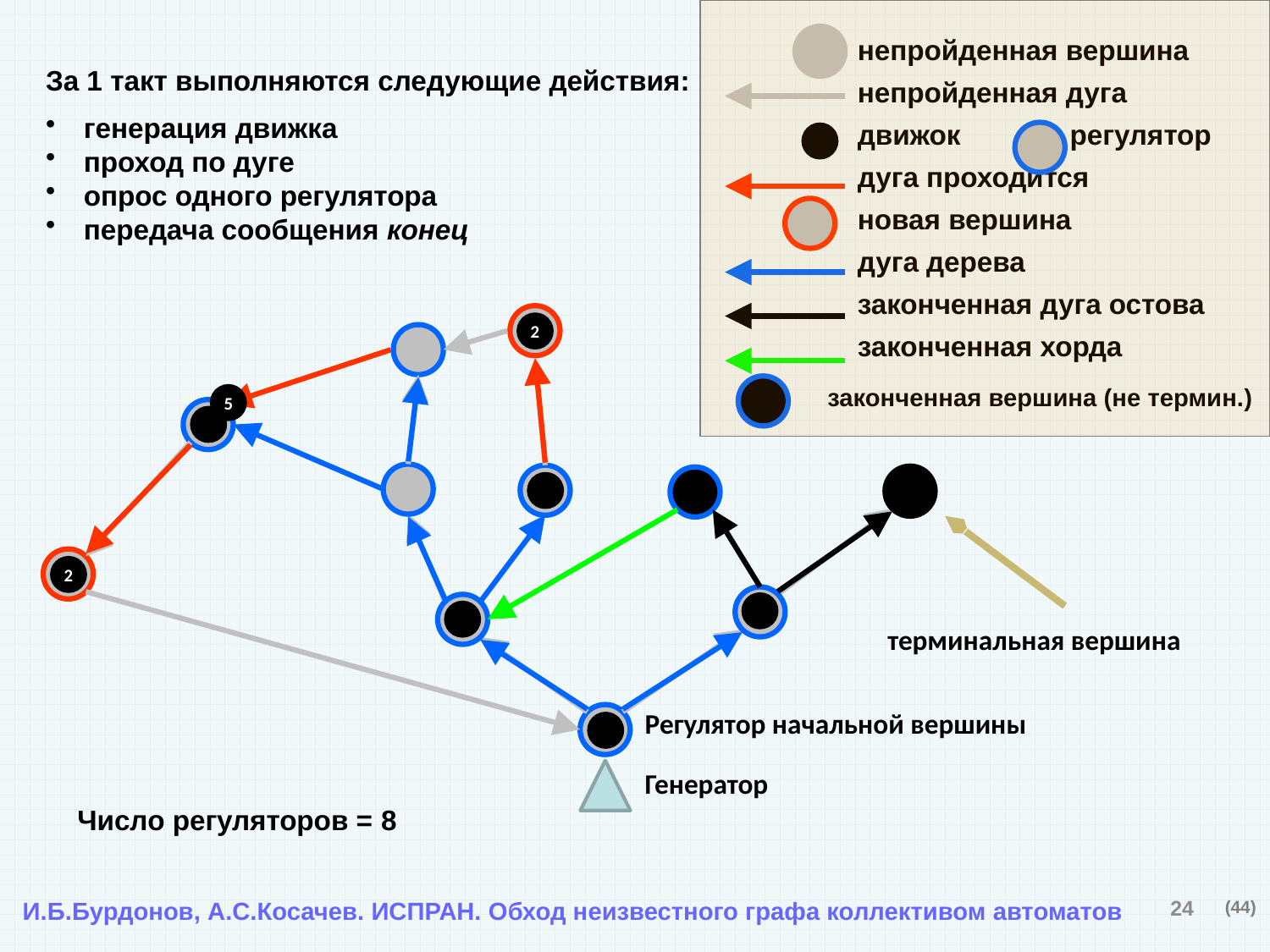

непройденная вершина
непройденная дуга
движок              регулятор
дуга проходится
новая вершина
дуга дерева
законченная дуга остова
законченная хорда
За 1 такт выполняются следующие действия:
 генерация движка
 проход по дуге
 опрос одного регулятора
 передача сообщения конец

2

законченная вершина (не термин.)

5

2

терминальная вершина

Регулятор начальной вершины

Генератор
Число регуляторов = 8
24
И.Б.Бурдонов, А.С.Косачев. ИСПРАН. Обход неизвестного графа коллективом автоматов
(44)